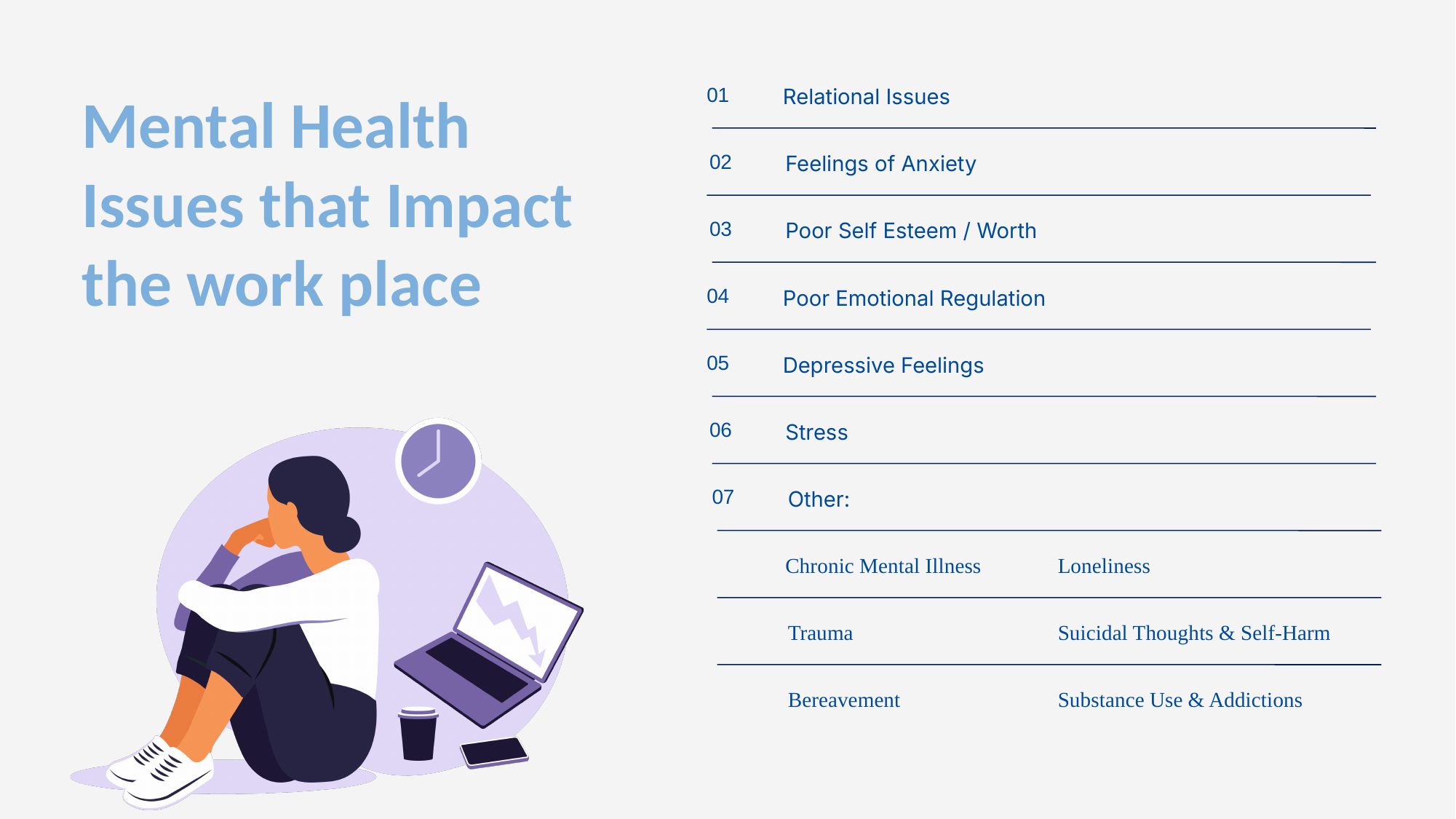

01
Relational Issues
Mental Health Issues that Impact the work place

02
Feelings of Anxiety

03
Poor Self Esteem / Worth

04
Poor Emotional Regulation

05
Depressive Feelings

06
Stress

07
Other:

Chronic Mental Illness
Loneliness

Trauma
Suicidal Thoughts & Self-Harm

Bereavement
Substance Use & Addictions